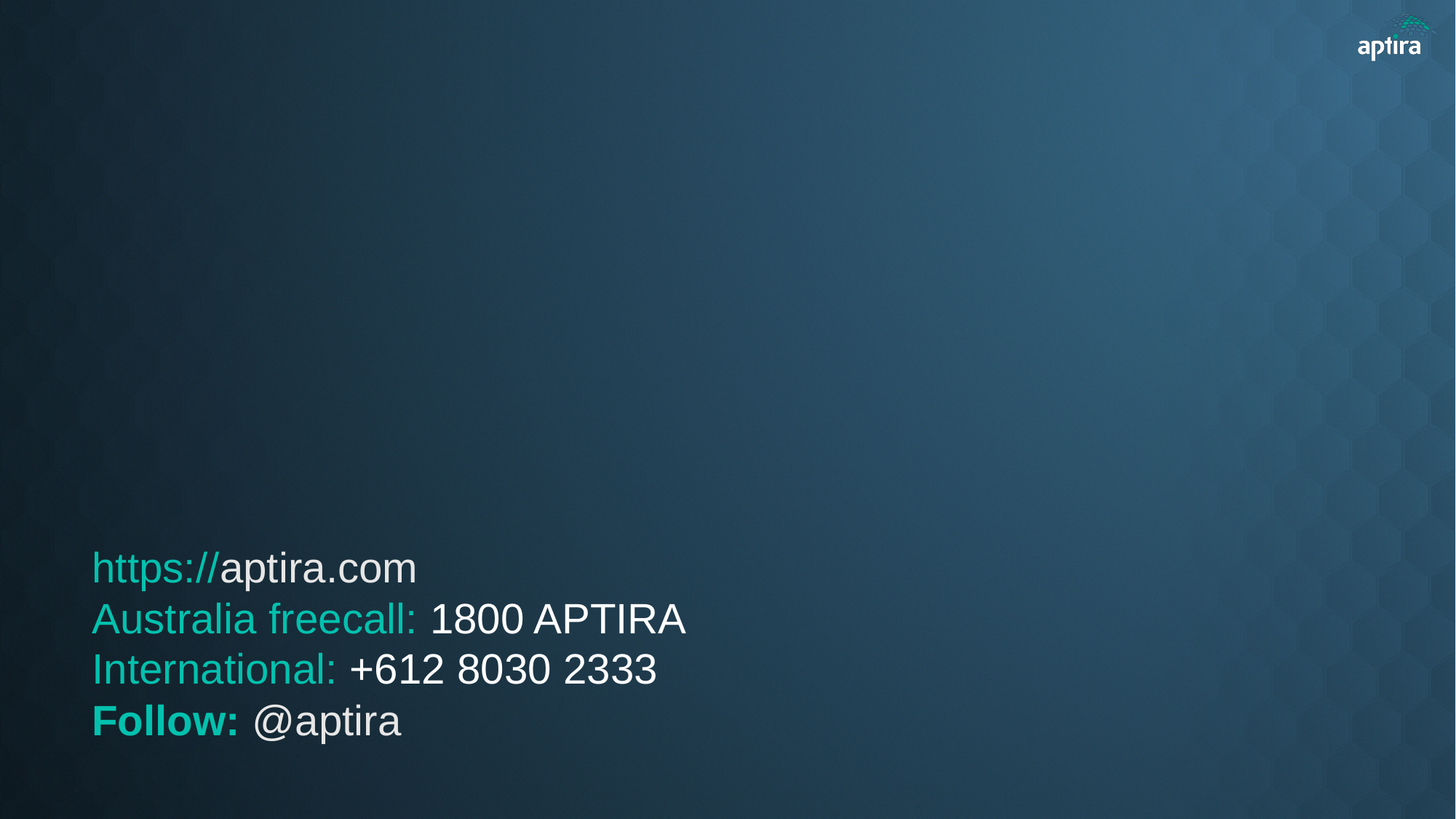

# https://aptira.com Australia freecall: 1800 APTIRA International: +612 8030 2333 Follow: @aptira